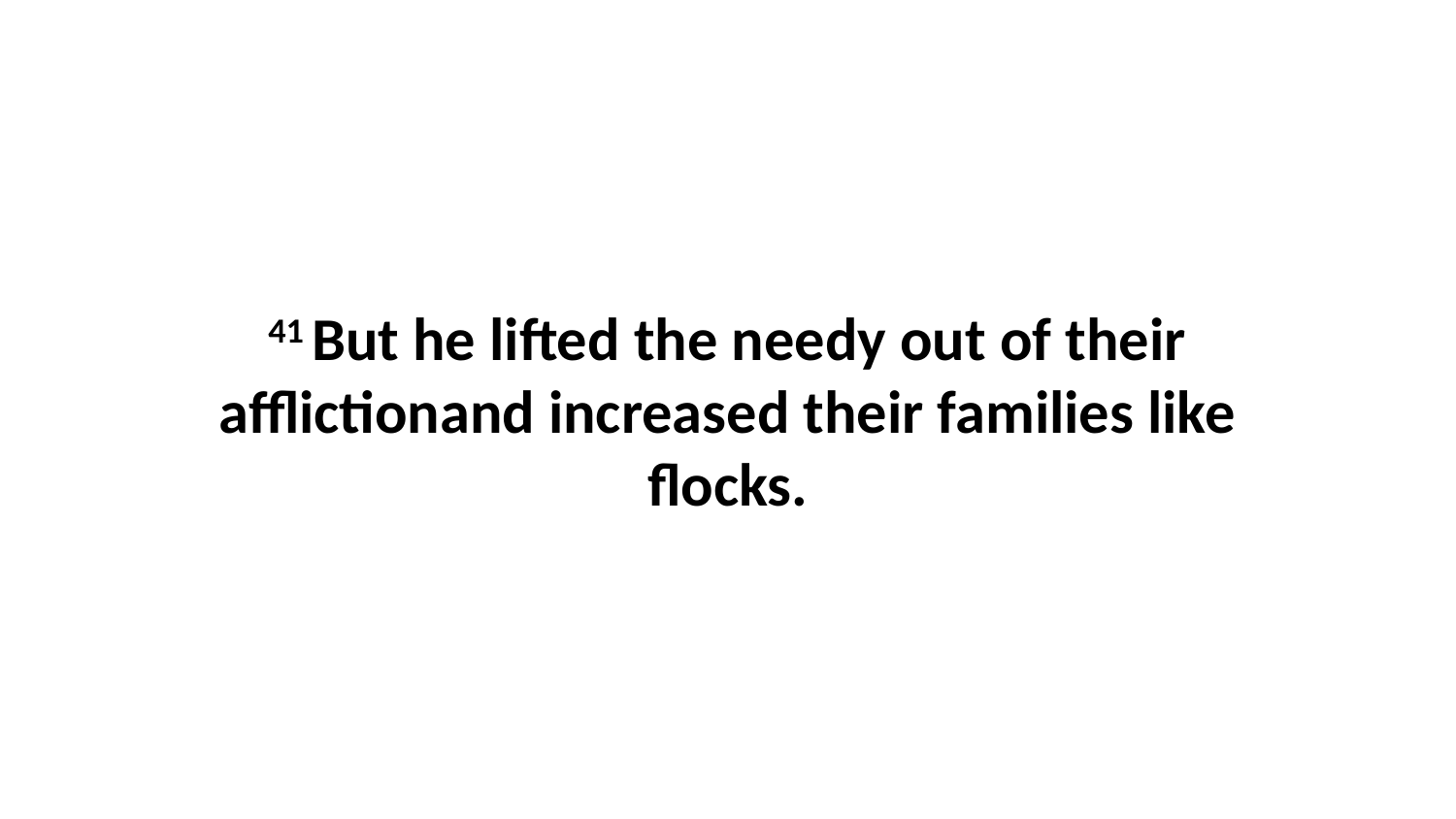

41 But he lifted the needy out of their afflictionand increased their families like flocks.